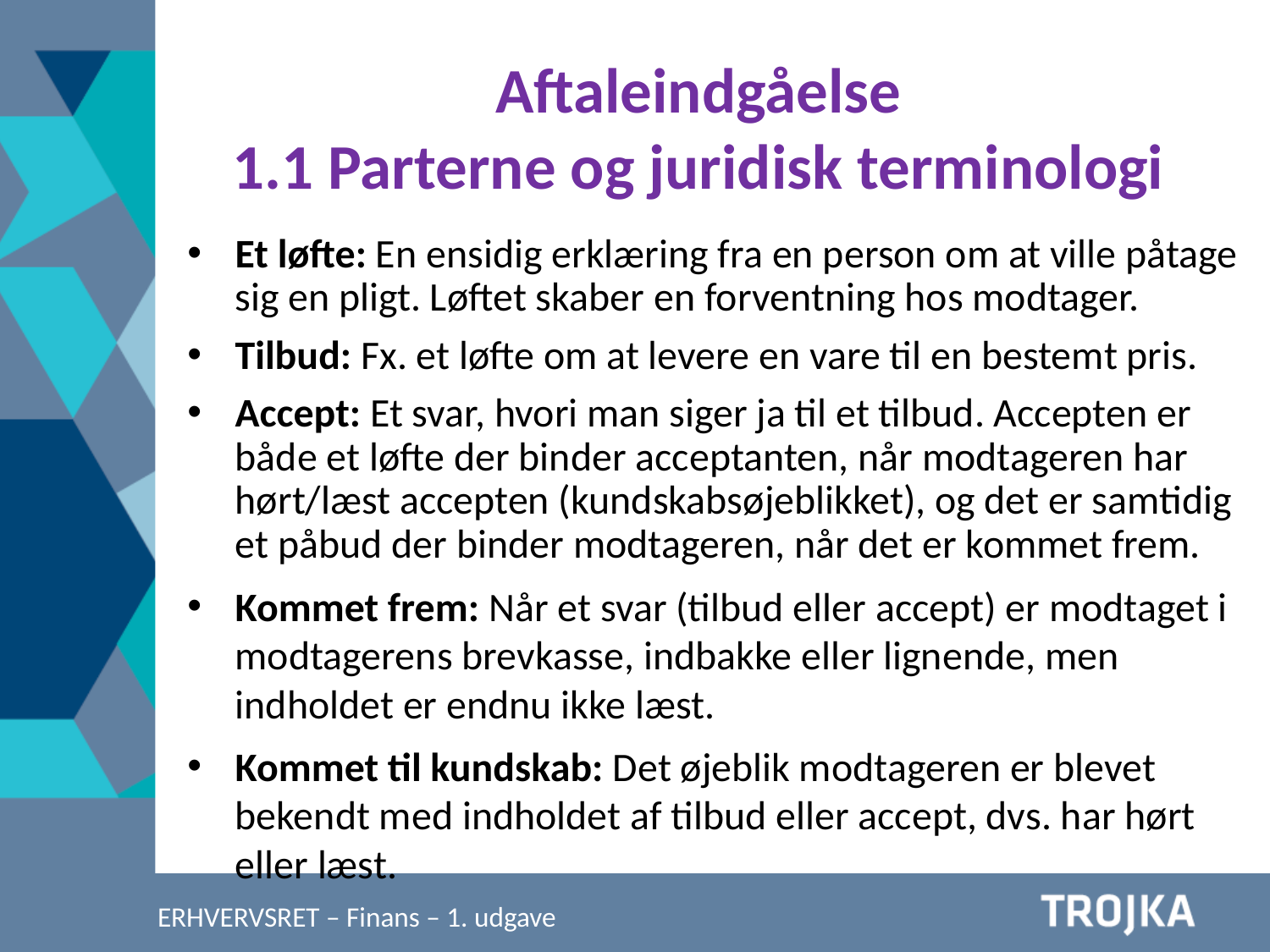

Aftaleindgåelse
1.1 Parterne og juridisk terminologi
Et løfte: En ensidig erklæring fra en person om at ville påtage sig en pligt. Løftet skaber en forventning hos modtager.
Tilbud: Fx. et løfte om at levere en vare til en bestemt pris.
Accept: Et svar, hvori man siger ja til et tilbud. Accepten er både et løfte der binder acceptanten, når modtageren har hørt/læst accepten (kundskabsøjeblikket), og det er samtidig et påbud der binder modtageren, når det er kommet frem.
Kommet frem: Når et svar (tilbud eller accept) er modtaget i  modtagerens brevkasse, indbakke eller lignende, men indholdet er endnu ikke læst.
Kommet til kundskab: Det øjeblik modtageren er blevet bekendt med indholdet af tilbud eller accept, dvs. har hørt eller læst.